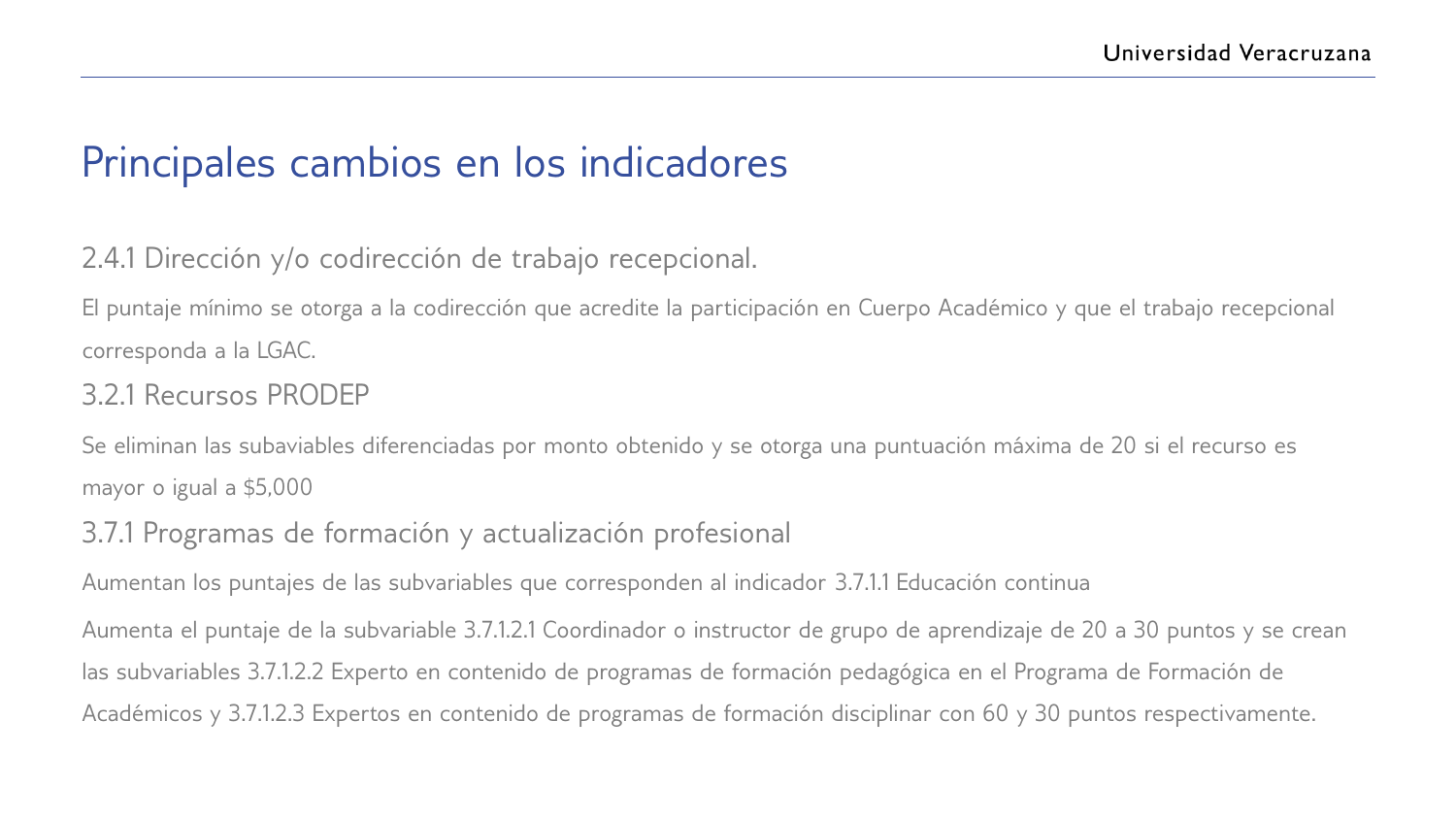

Principales cambios en los indicadores
2.4.1 Dirección y/o codirección de trabajo recepcional.
El puntaje mínimo se otorga a la codirección que acredite la participación en Cuerpo Académico y que el trabajo recepcional corresponda a la LGAC.
3.2.1 Recursos PRODEP
Se eliminan las subaviables diferenciadas por monto obtenido y se otorga una puntuación máxima de 20 si el recurso es mayor o igual a $5,000
3.7.1 Programas de formación y actualización profesional
Aumentan los puntajes de las subvariables que corresponden al indicador 3.7.1.1 Educación continua
Aumenta el puntaje de la subvariable 3.7.1.2.1 Coordinador o instructor de grupo de aprendizaje de 20 a 30 puntos y se crean las subvariables 3.7.1.2.2 Experto en contenido de programas de formación pedagógica en el Programa de Formación de Académicos y 3.7.1.2.3 Expertos en contenido de programas de formación disciplinar con 60 y 30 puntos respectivamente.